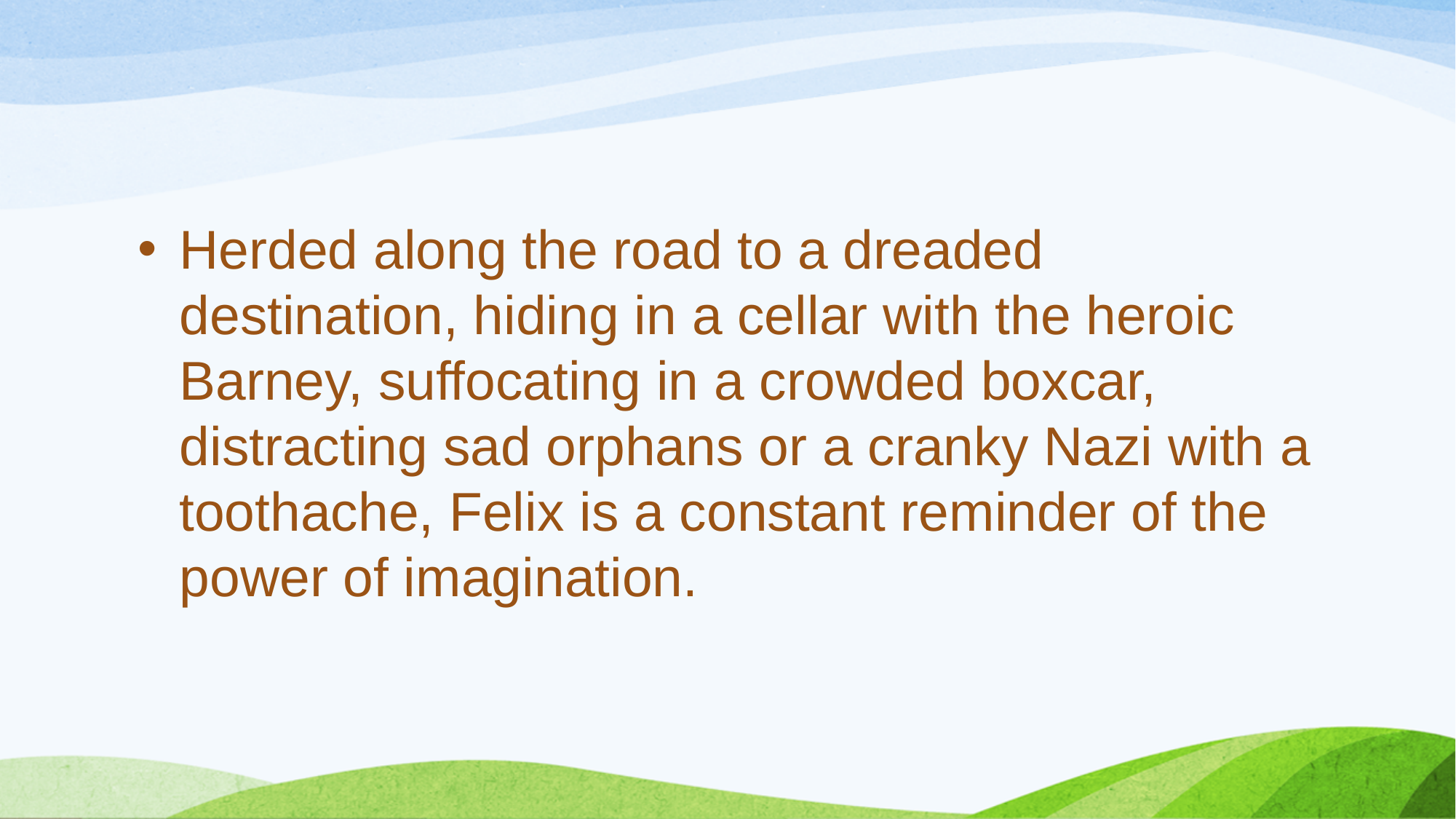

#
Herded along the road to a dreaded destination, hiding in a cellar with the heroic Barney, suffocating in a crowded boxcar, distracting sad orphans or a cranky Nazi with a toothache, Felix is a constant reminder of the power of imagination.